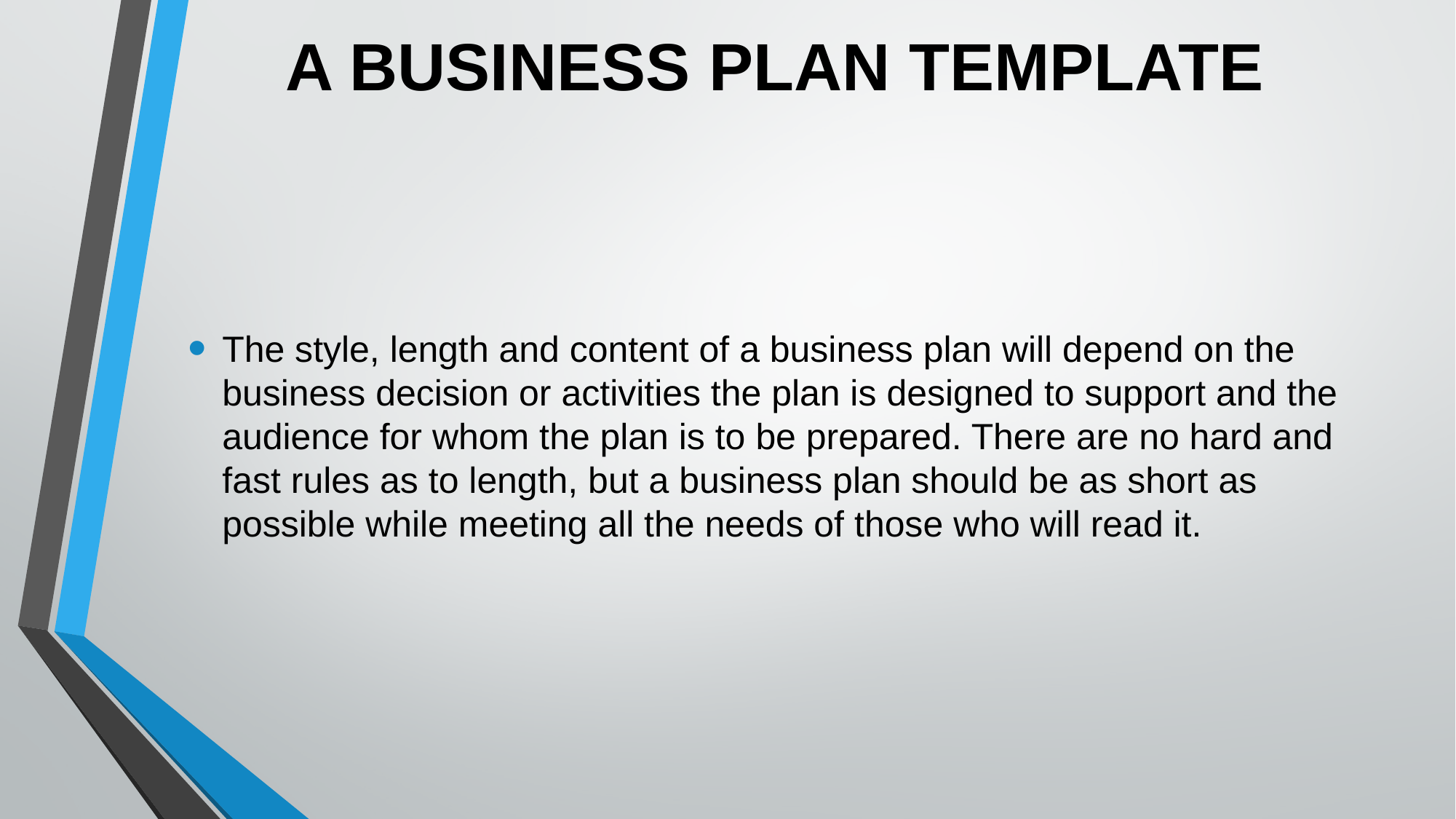

# A BUSINESS PLAN TEMPLATE
The style, length and content of a business plan will depend on the business decision or activities the plan is designed to support and the audience for whom the plan is to be prepared. There are no hard and fast rules as to length, but a business plan should be as short as possible while meeting all the needs of those who will read it.